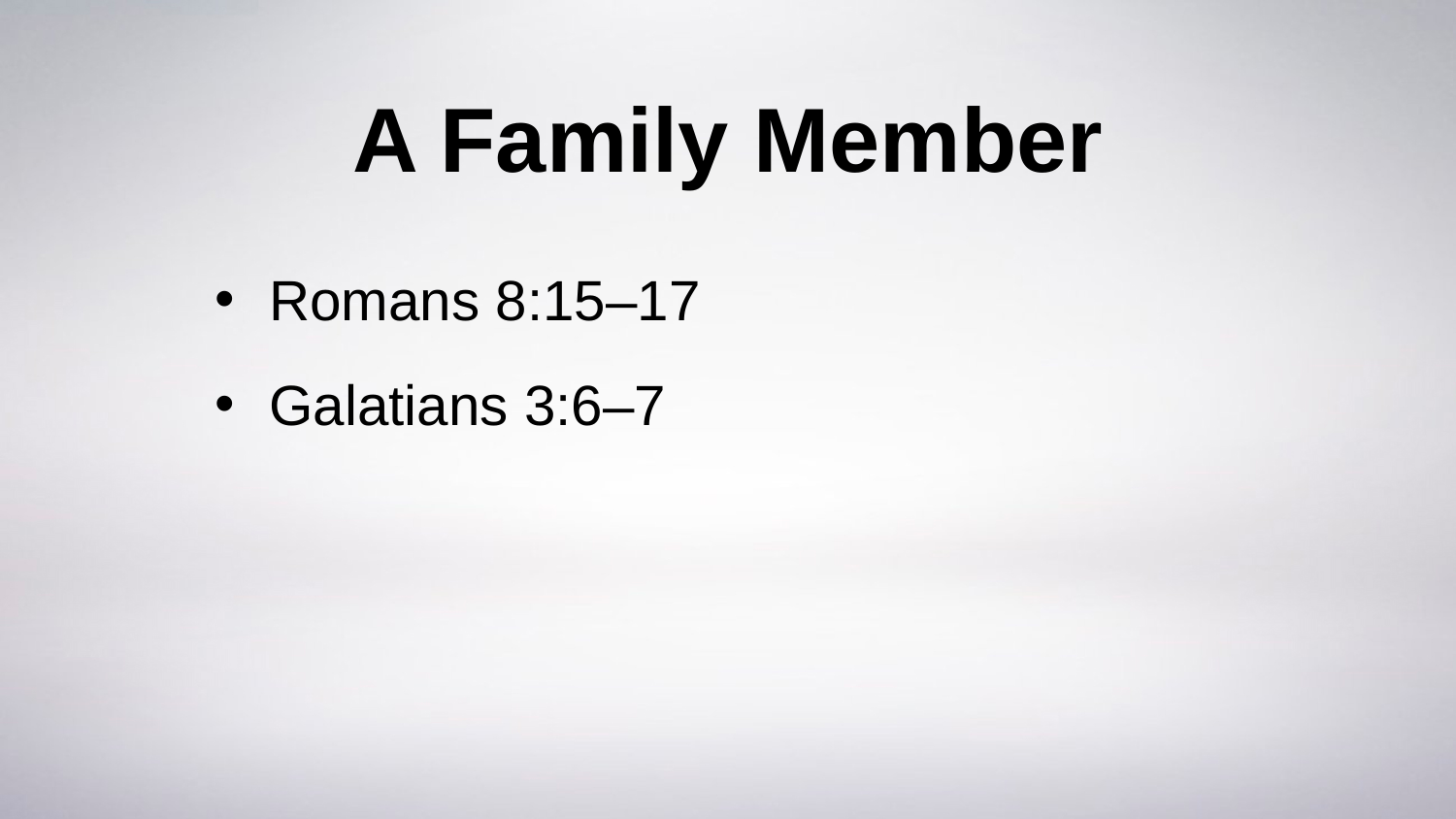

# A Family Member
Romans 8:15–17
Galatians 3:6–7